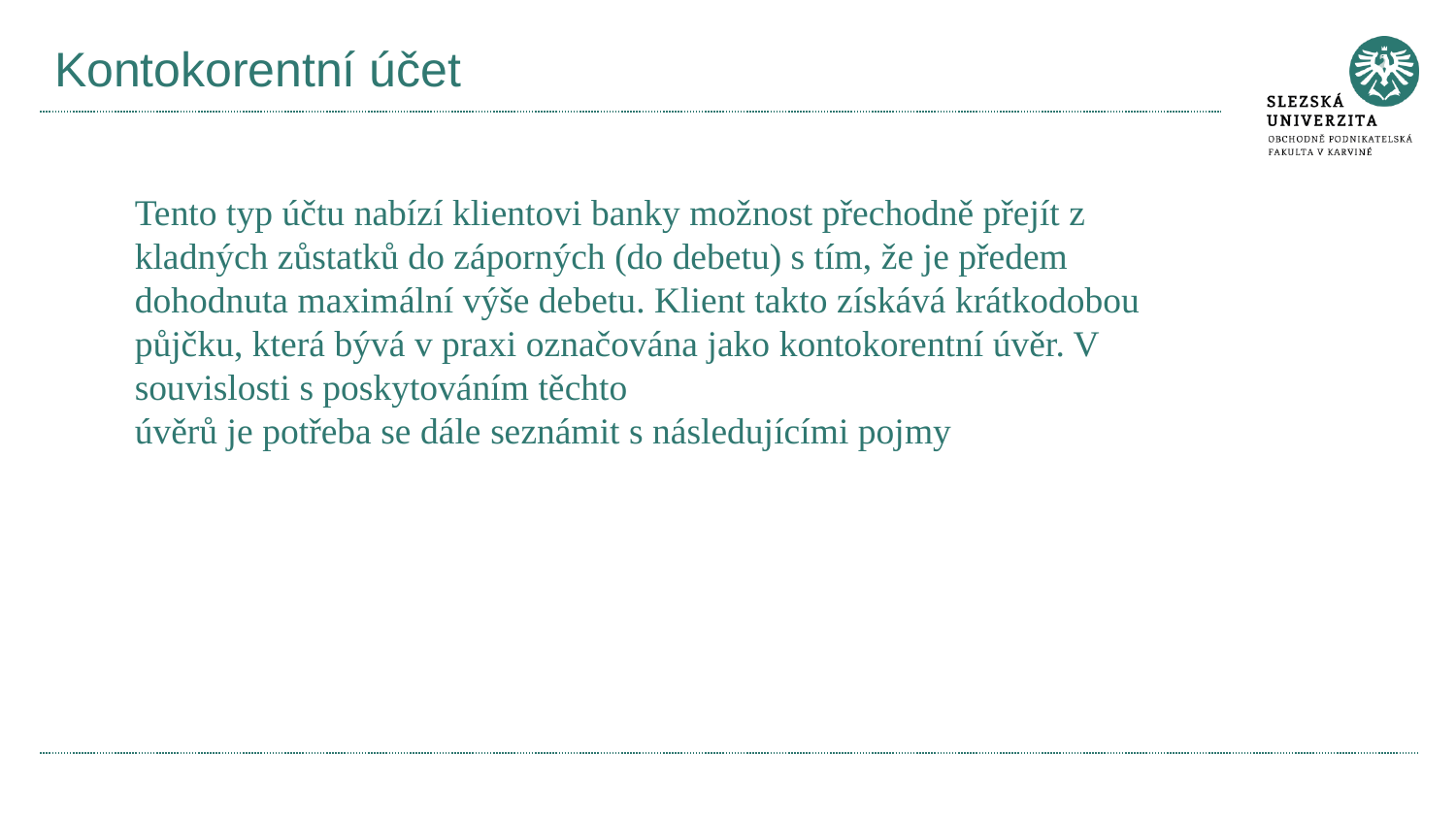

# Kontokorentní účet
Tento typ účtu nabízí klientovi banky možnost přechodně přejít z kladných zůstatků do záporných (do debetu) s tím, že je předem dohodnuta maximální výše debetu. Klient takto získává krátkodobou půjčku, která bývá v praxi označována jako kontokorentní úvěr. V souvislosti s poskytováním těchto
úvěrů je potřeba se dále seznámit s následujícími pojmy